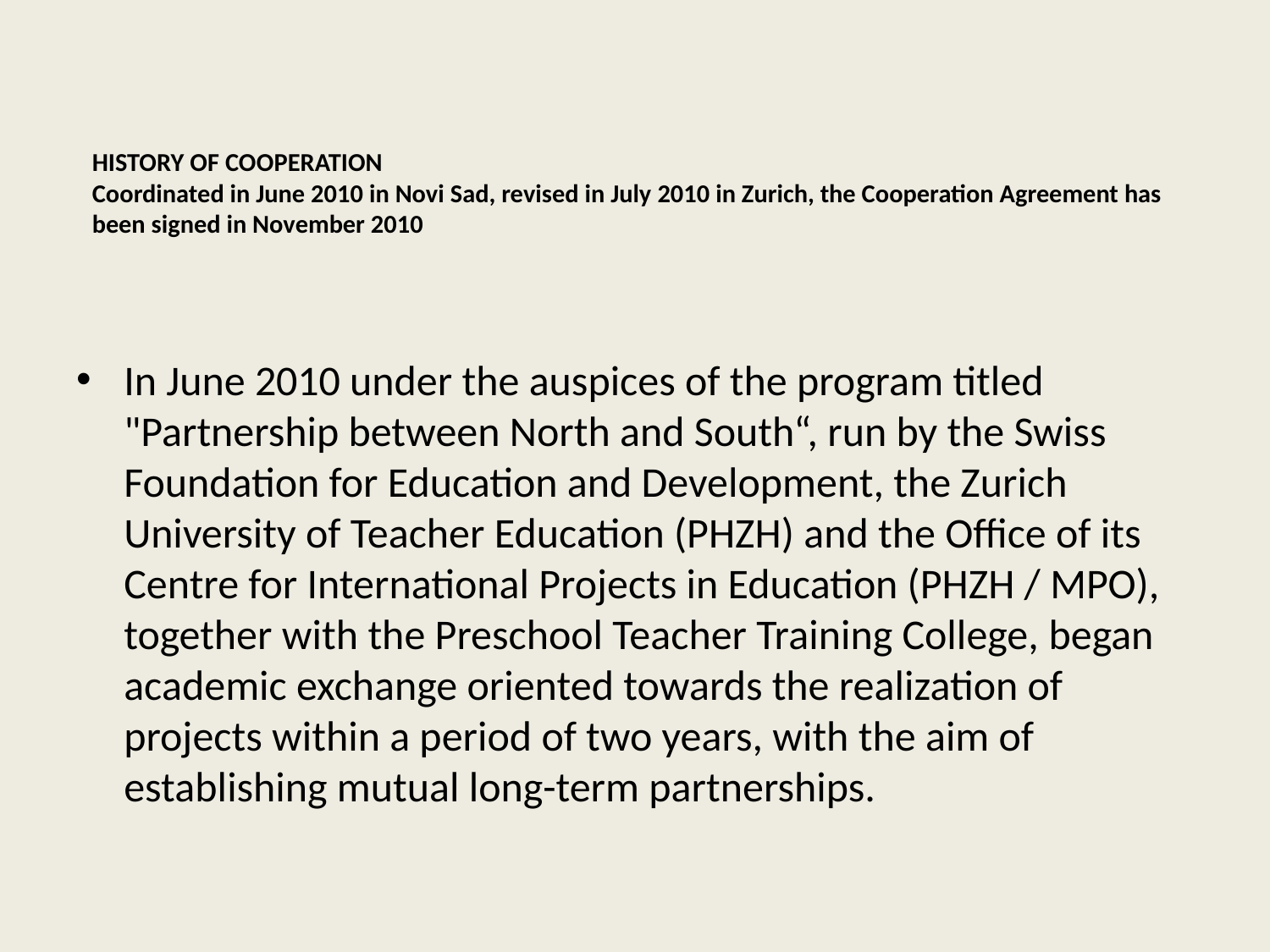

# HISTORY OF COOPERATION Coordinated in June 2010 in Novi Sad, revised in July 2010 in Zurich, the Cooperation Agreement has been signed in November 2010
In June 2010 under the auspices of the program titled "Partnership between North and South“, run by the Swiss Foundation for Education and Development, the Zurich University of Teacher Education (PHZH) and the Office of its Centre for International Projects in Education (PHZH / MPO), together with the Preschool Teacher Training College, began academic exchange oriented towards the realization of projects within a period of two years, with the aim of establishing mutual long-term partnerships.